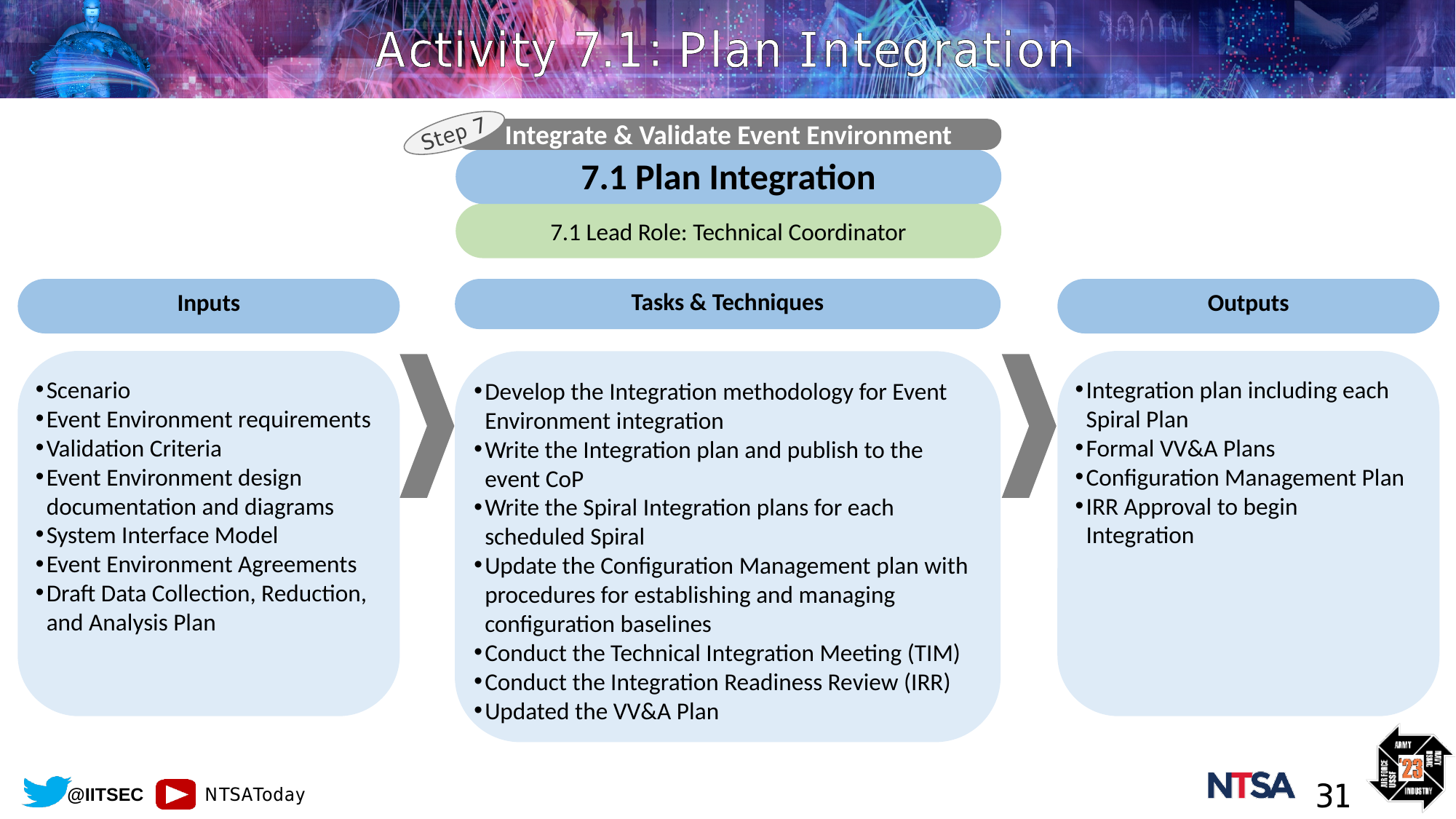

# Activity 7.1: Plan Integration
Step 7
Integrate & Validate Event Environment
7.1 Plan Integration
7.1 Lead Role: Technical Coordinator
Inputs
Scenario
Event Environment requirements
Validation Criteria
Event Environment design documentation and diagrams
System Interface Model
Event Environment Agreements
Draft Data Collection, Reduction, and Analysis Plan
Tasks & Techniques
Develop the Integration methodology for Event Environment integration
Write the Integration plan and publish to the event CoP
Write the Spiral Integration plans for each scheduled Spiral
Update the Configuration Management plan with procedures for establishing and managing configuration baselines
Conduct the Technical Integration Meeting (TIM)
Conduct the Integration Readiness Review (IRR)
Updated the VV&A Plan

Outputs
Integration plan including each Spiral Plan
Formal VV&A Plans
Configuration Management Plan
IRR Approval to begin Integration

31